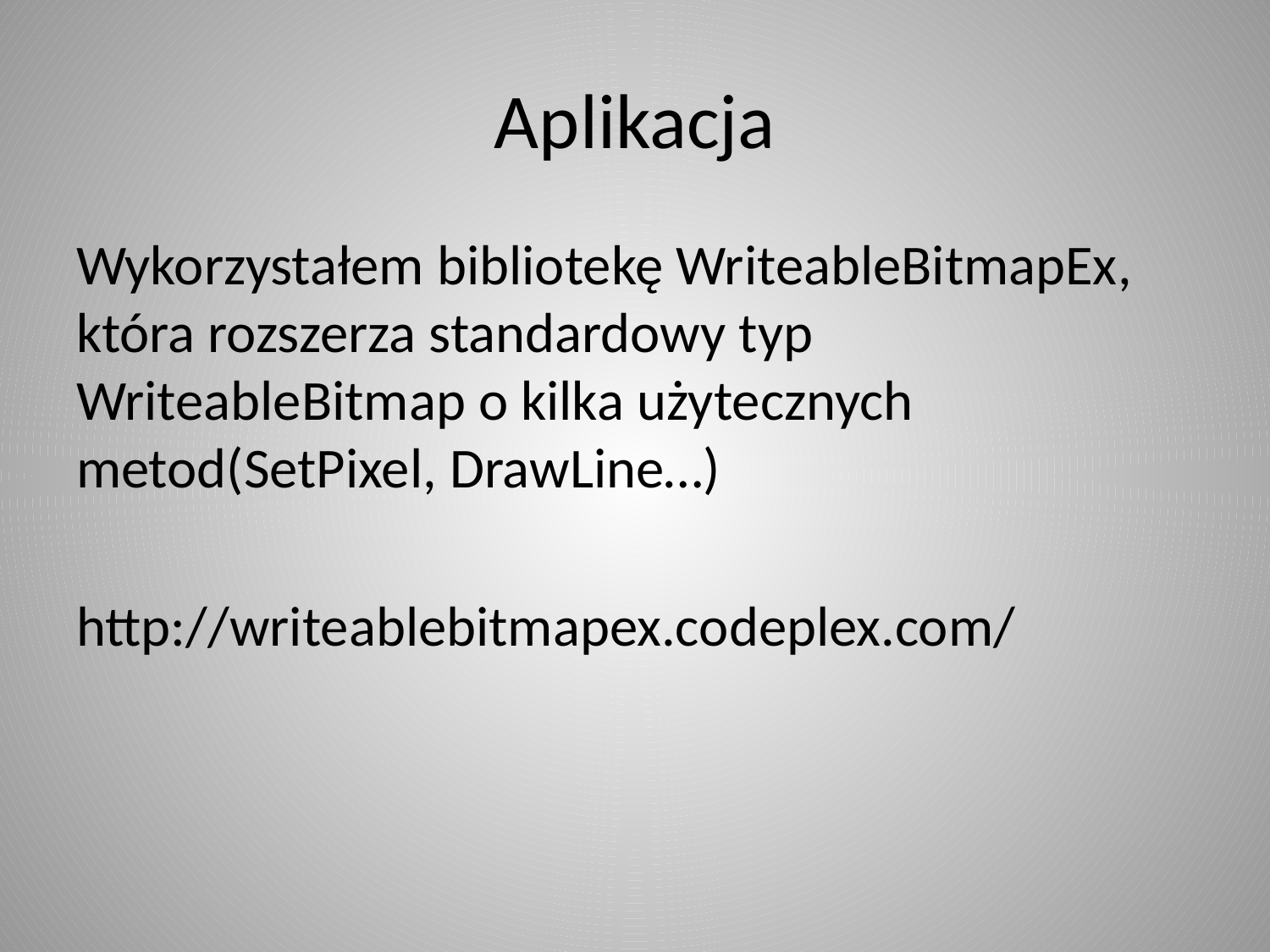

# Aplikacja
Wykorzystałem bibliotekę WriteableBitmapEx, która rozszerza standardowy typ WriteableBitmap o kilka użytecznych metod(SetPixel, DrawLine…)

http://writeablebitmapex.codeplex.com/